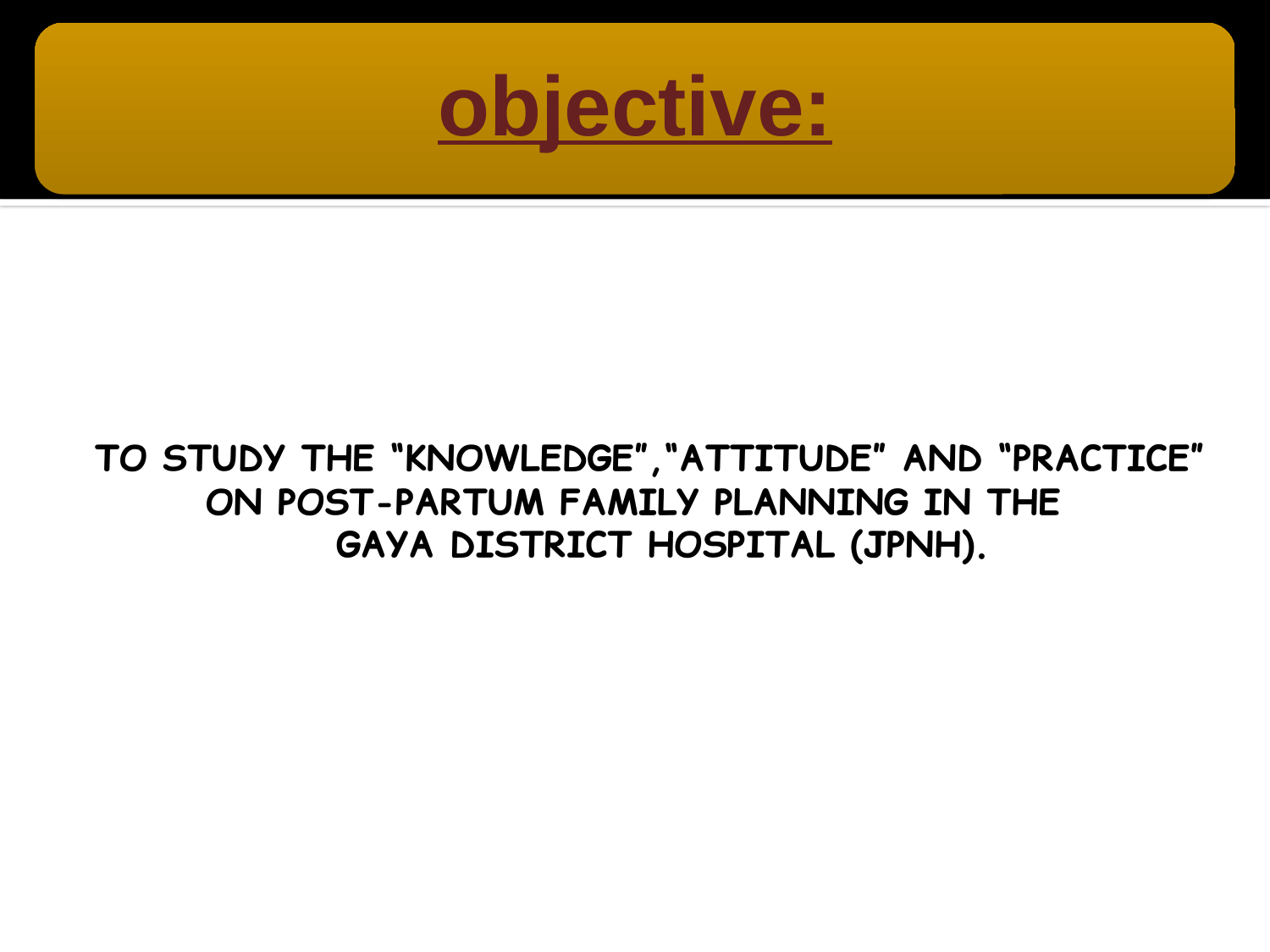

objective:
  TO STUDY THE “KNOWLEDGE”,“ATTITUDE” AND “PRACTICE”
ON POST-PARTUM FAMILY PLANNING IN THE
GAYA DISTRICT HOSPITAL (JPNH).